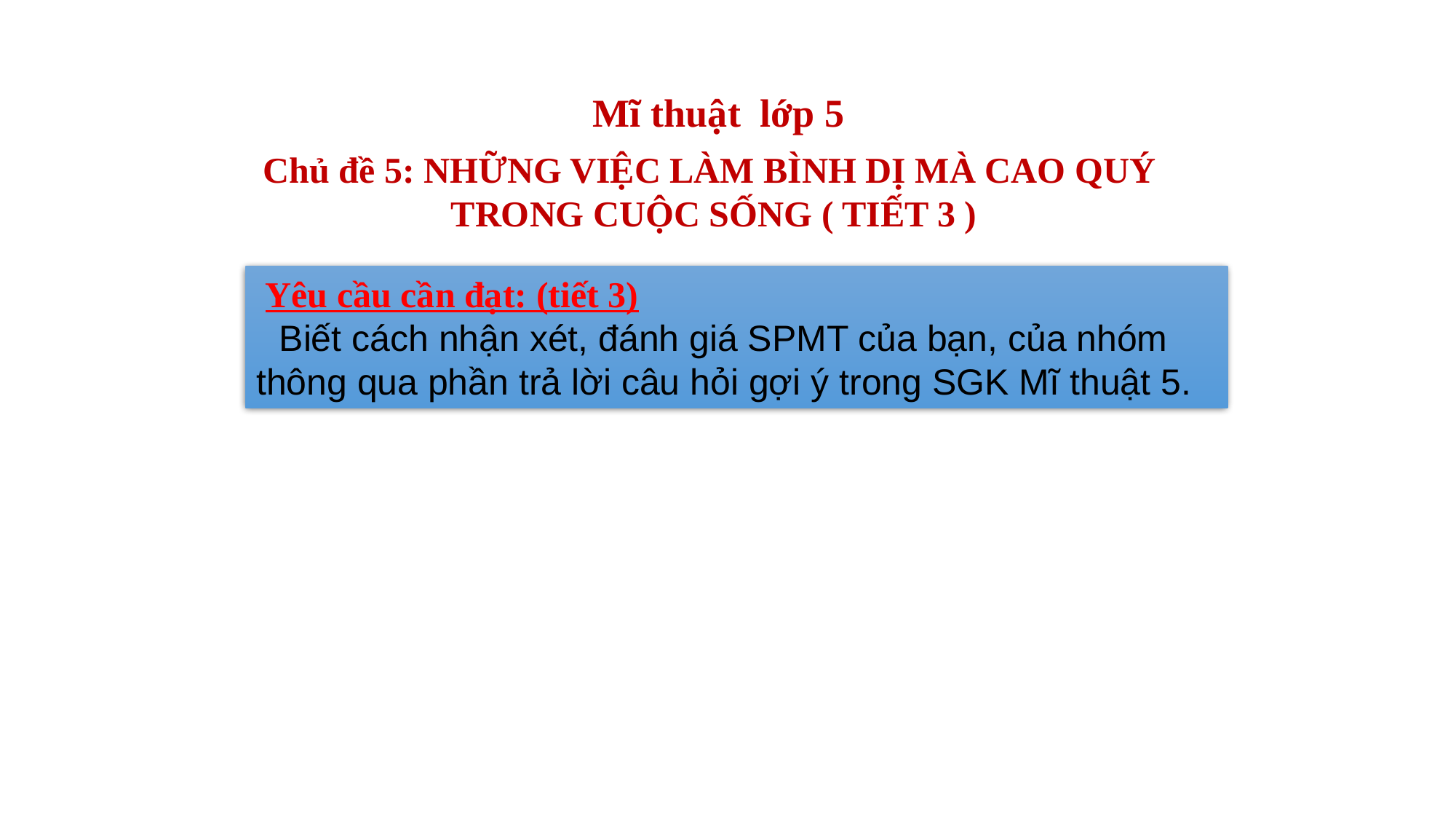

Mĩ thuật  lớp 5

Chủ đề 5: NHỮNG VIỆC LÀM BÌNH DỊ MÀ CAO QUÝ
TRONG CUỘC SỐNG ( TIẾT 3 )
 Yêu cầu cần đạt: (tiết 3)
   Biết cách nhận xét, đánh giá SPMT của bạn, của nhóm thông qua phần trả lời câu hỏi gợi ý trong SGK Mĩ thuật 5.